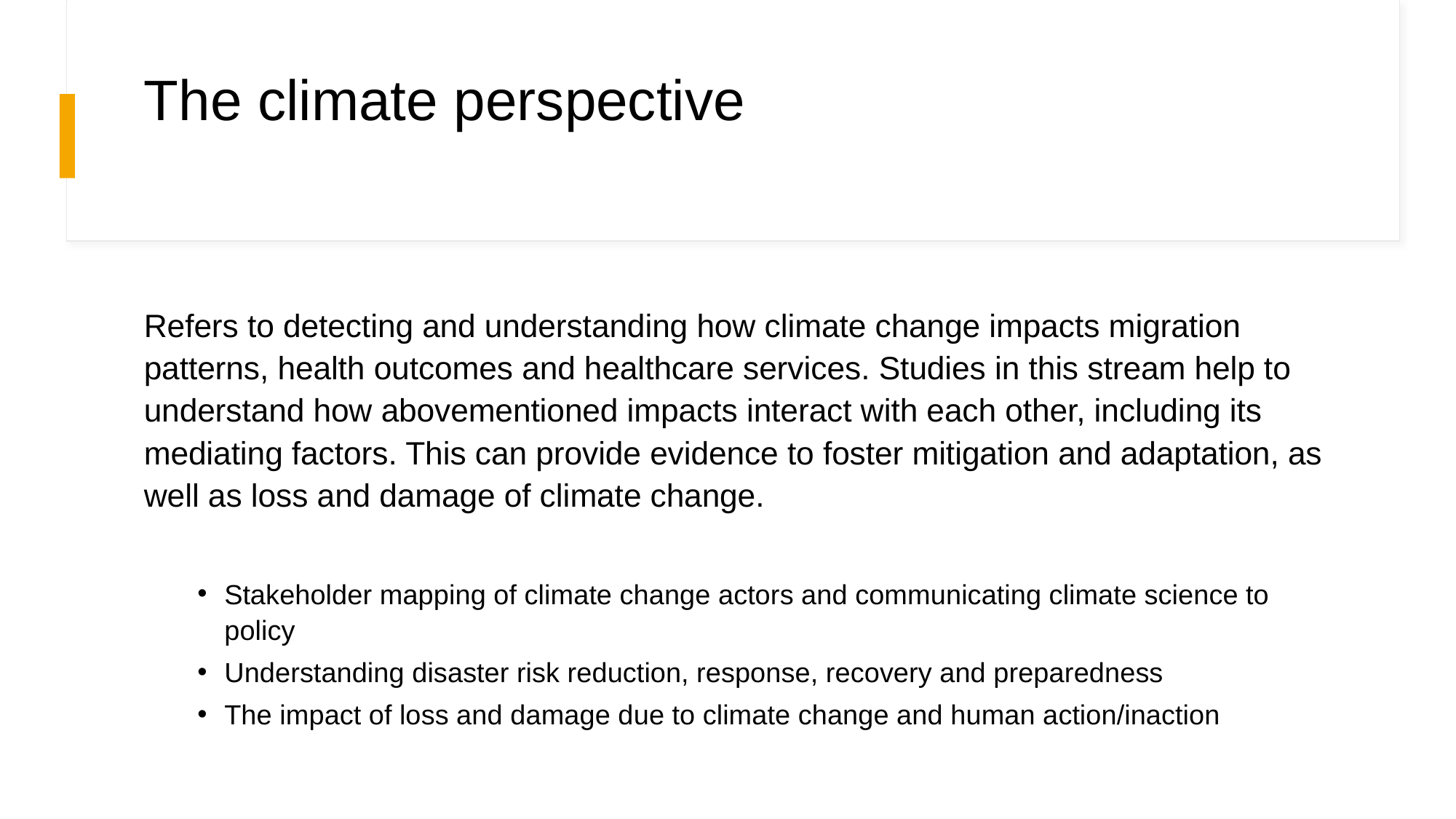

# The climate perspective
Refers to detecting and understanding how climate change impacts migration patterns, health outcomes and healthcare services. Studies in this stream help to understand how abovementioned impacts interact with each other, including its mediating factors. This can provide evidence to foster mitigation and adaptation, as well as loss and damage of climate change.

Stakeholder mapping of climate change actors and communicating climate science to policy
Understanding disaster risk reduction, response, recovery and preparedness
The impact of loss and damage due to climate change and human action/inaction